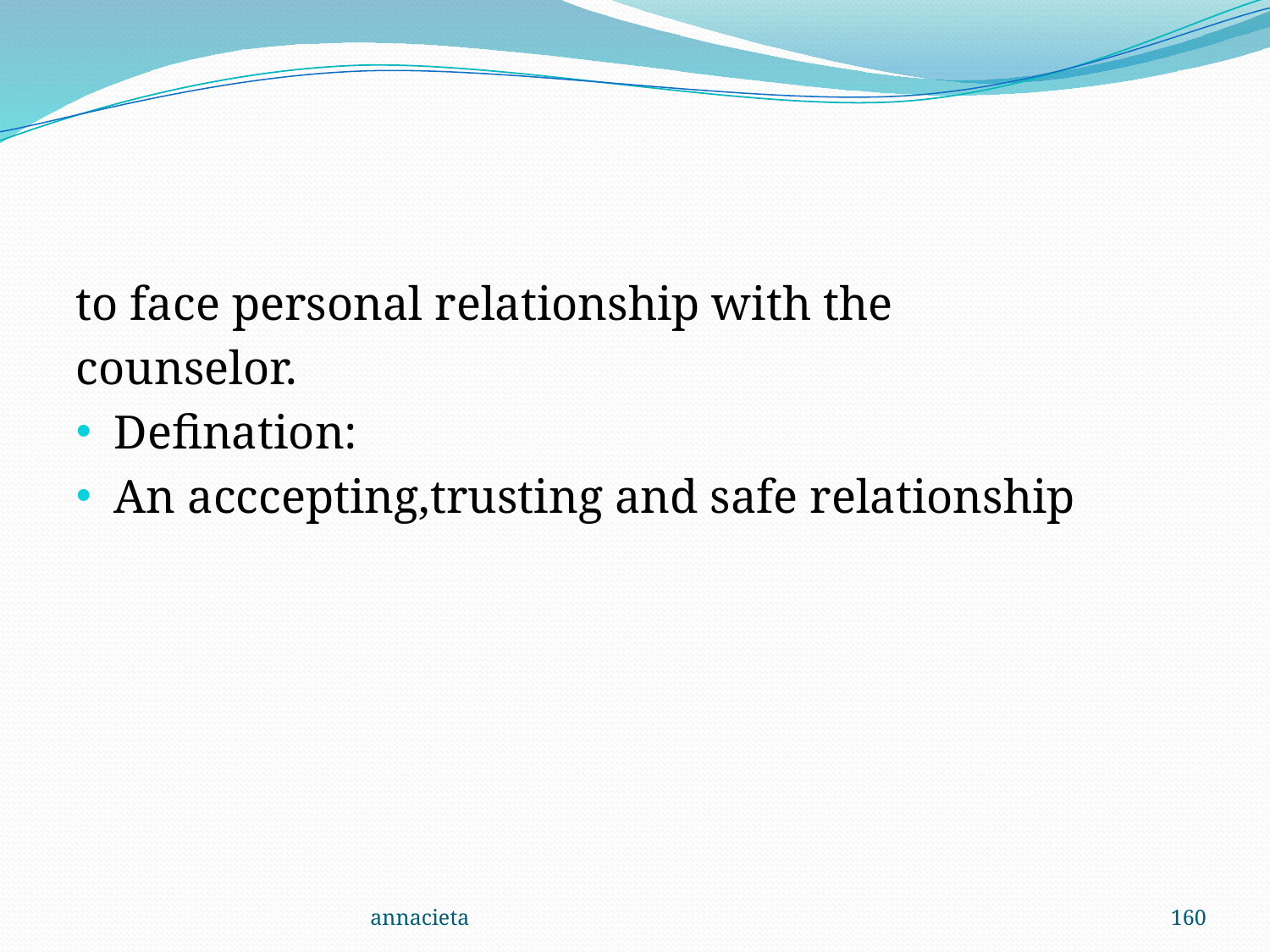

#
to face personal relationship with the
counselor.
Defination:
An acccepting,trusting and safe relationship
annacieta
160